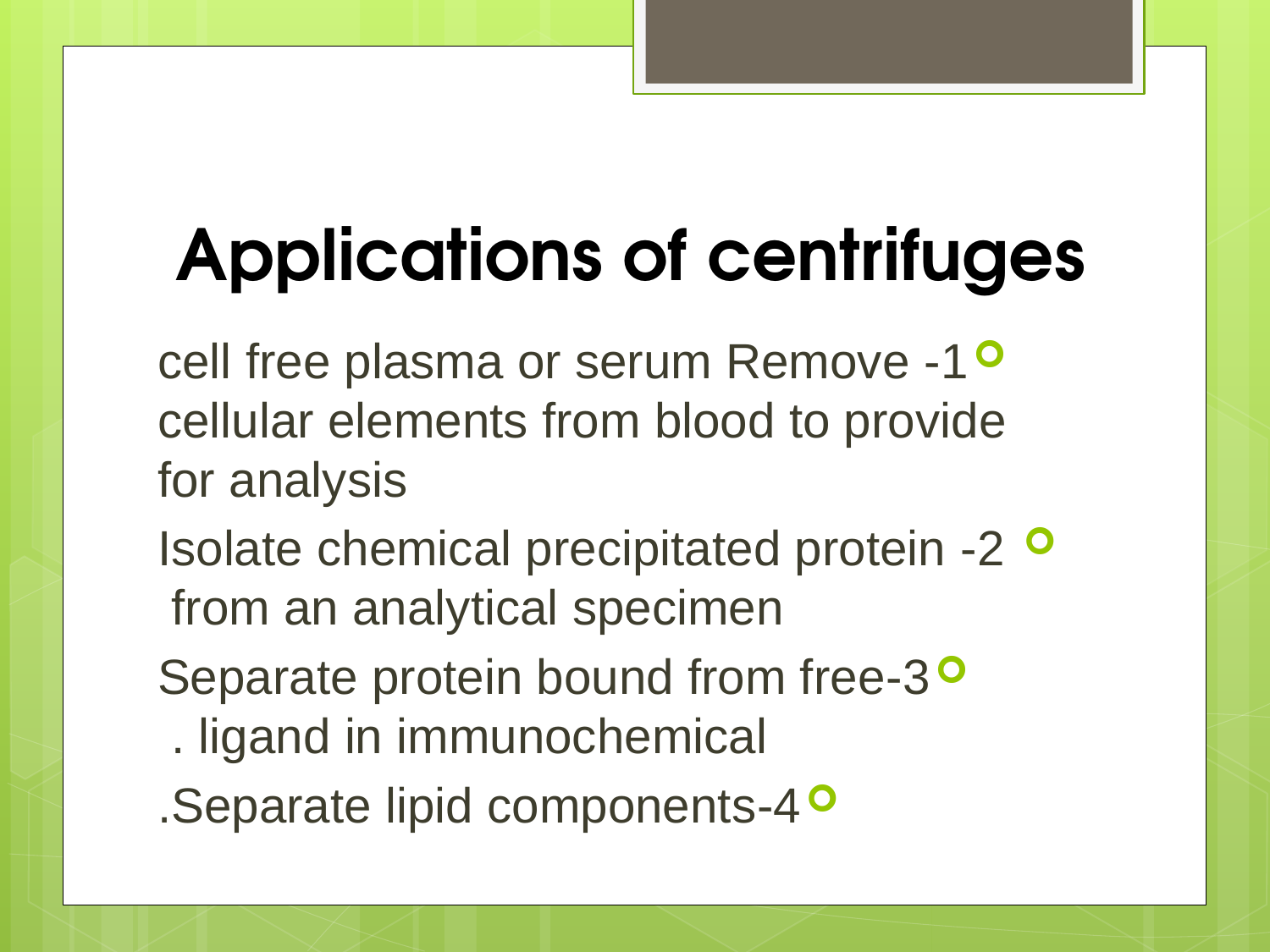

# Applications of centrifuges
1- cell free plasma or serum Remove cellular elements from blood to provide for analysis
 2- Isolate chemical precipitated protein from an analytical specimen
3-Separate protein bound from free ligand in immunochemical .
4-Separate lipid components.